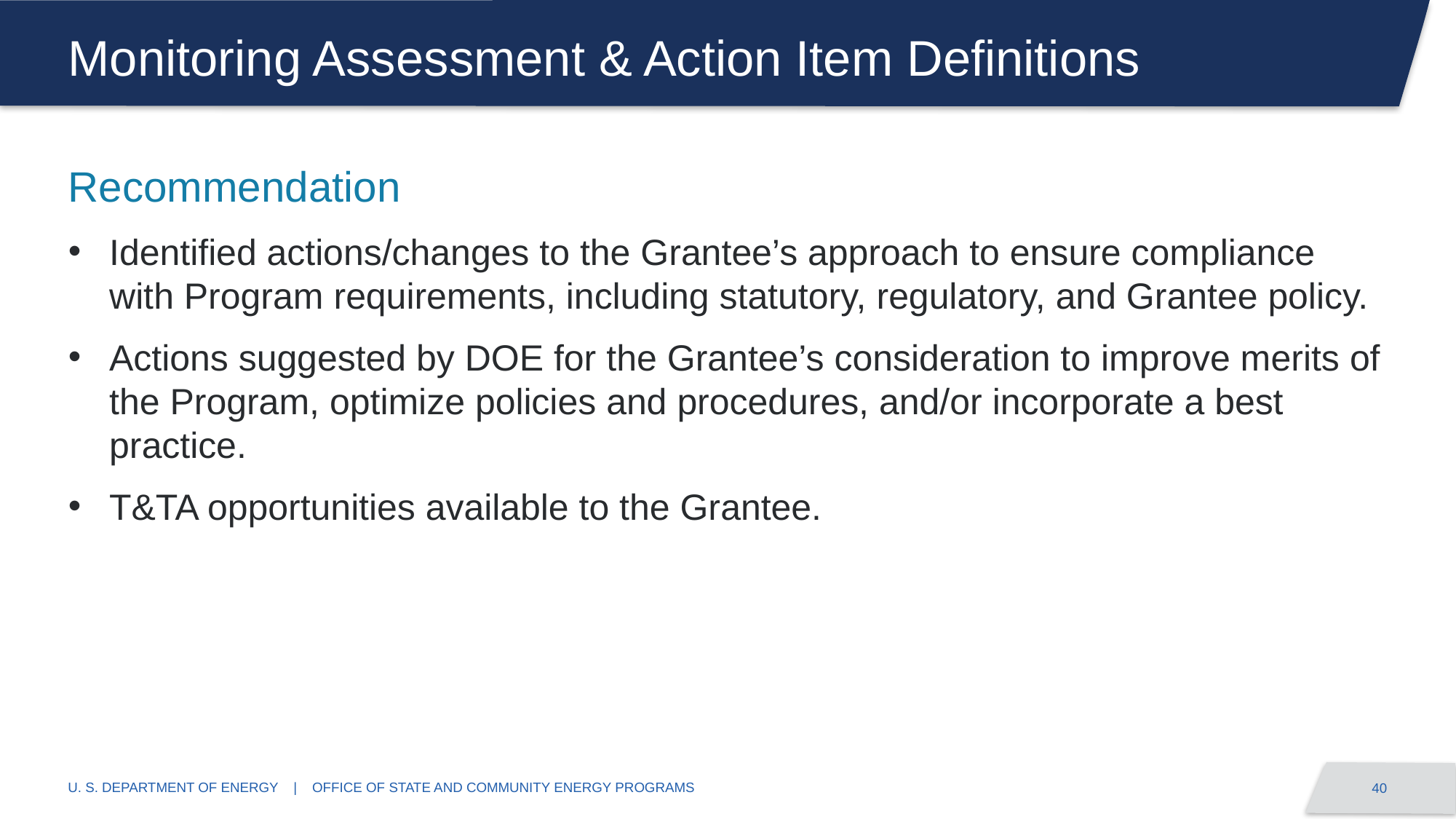

# Monitoring Assessment & Action Item Definitions
Recommendation
Identified actions/changes to the Grantee’s approach to ensure compliance with Program requirements, including statutory, regulatory, and Grantee policy.
Actions suggested by DOE for the Grantee’s consideration to improve merits of the Program, optimize policies and procedures, and/or incorporate a best practice.
T&TA opportunities available to the Grantee.